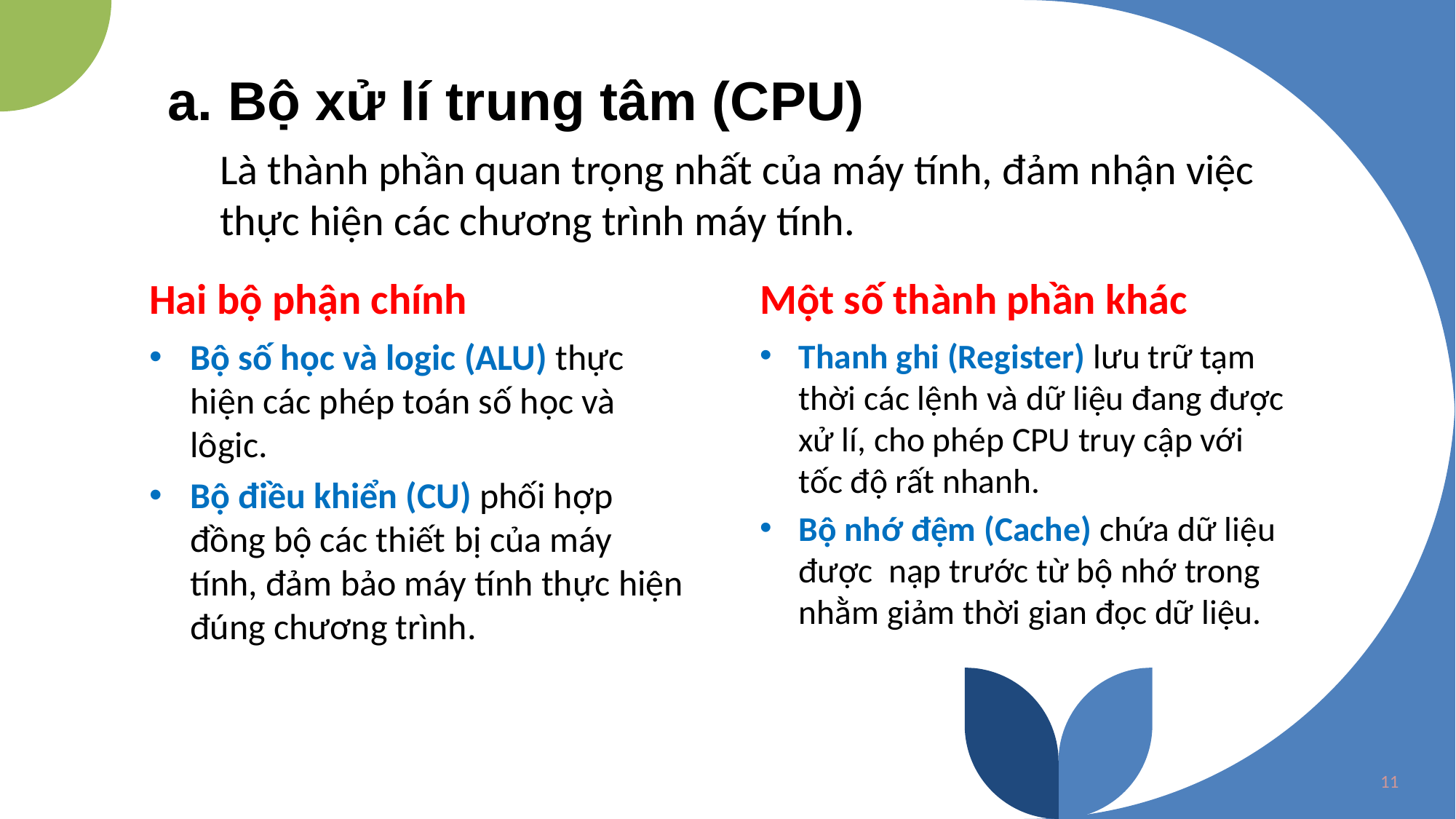

# a. Bộ xử lí trung tâm (CPU)
Là thành phần quan trọng nhất của máy tính, đảm nhận việc thực hiện các chương trình máy tính.
Hai bộ phận chính
Một số thành phần khác
Bộ số học và logic (ALU) thực hiện các phép toán số học và lôgic.
Bộ điều khiển (CU) phối hợp đồng bộ các thiết bị của máy tính, đảm bảo máy tính thực hiện đúng chương trình.
Thanh ghi (Register) lưu trữ tạm thời các lệnh và dữ liệu đang được xử lí, cho phép CPU truy cập với tốc độ rất nhanh.
Bộ nhớ đệm (Cache) chứa dữ liệu được  nạp trước từ bộ nhớ trong nhằm giảm thời gian đọc dữ liệu.
11